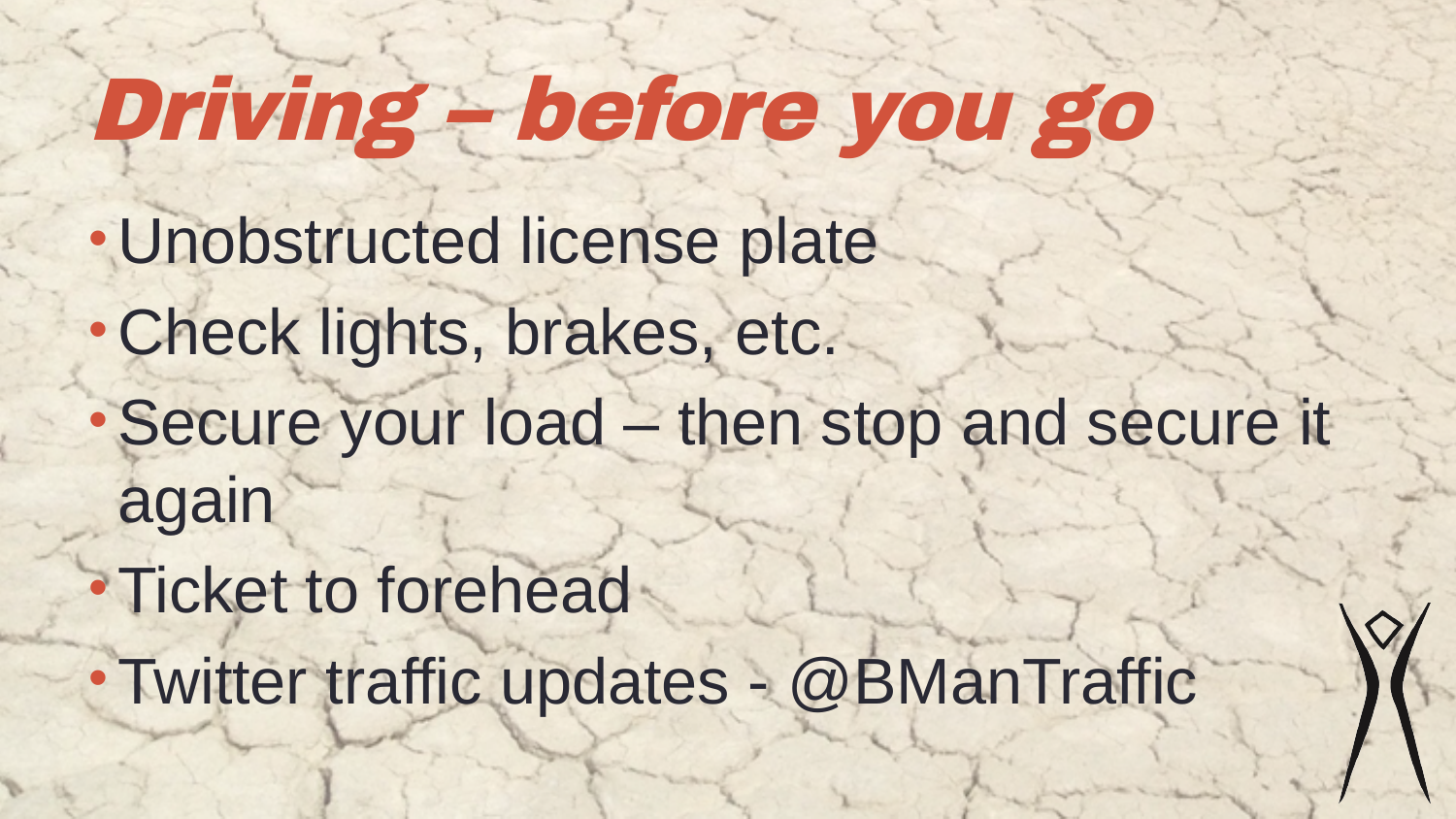

# Driving – before you go
Unobstructed license plate
Check lights, brakes, etc.
Secure your load – then stop and secure it again
Ticket to forehead
Twitter traffic updates - @BManTraffic